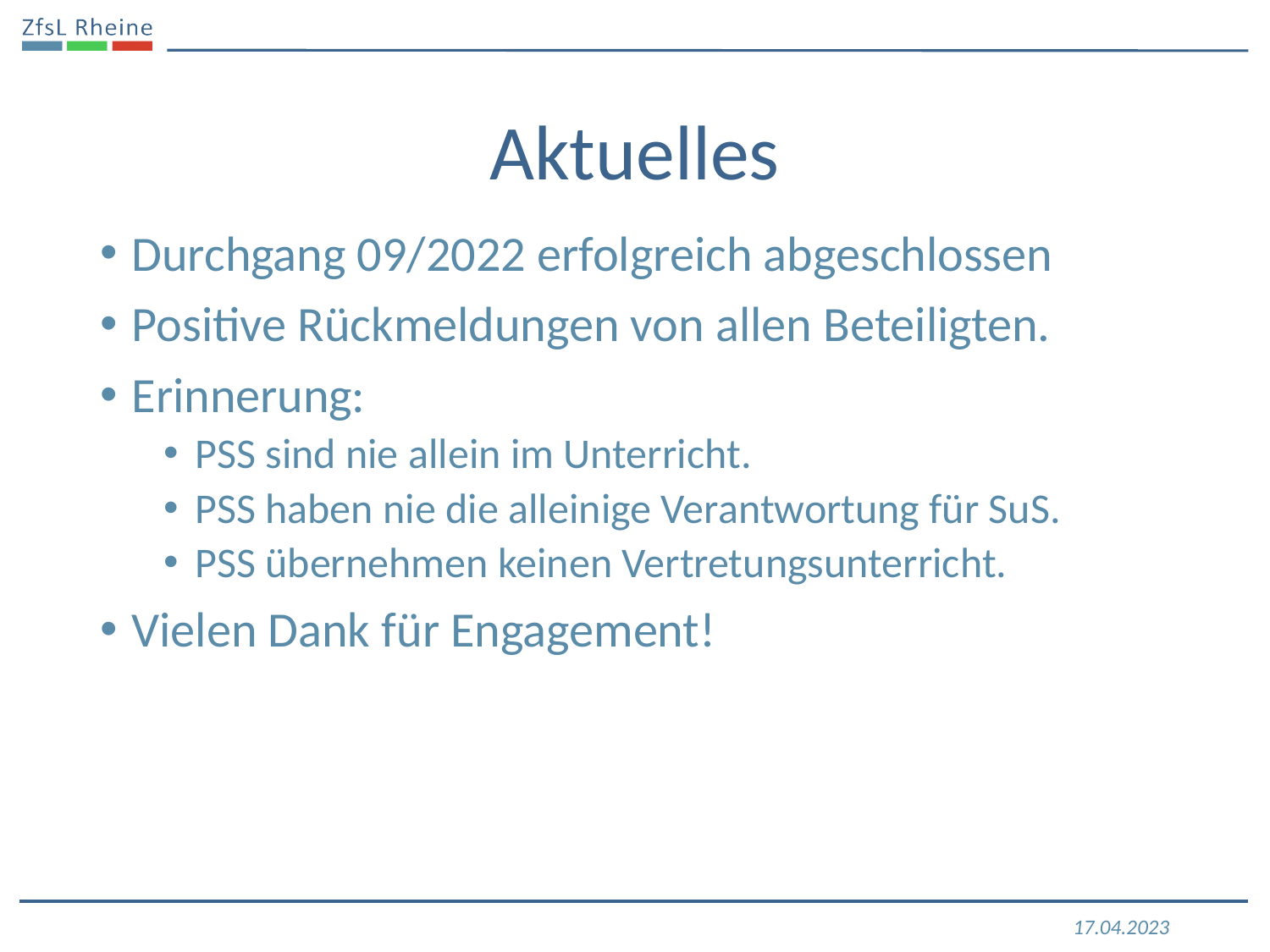

# Aktuelles
Durchgang 09/2022 erfolgreich abgeschlossen
Positive Rückmeldungen von allen Beteiligten.
Erinnerung:
PSS sind nie allein im Unterricht.
PSS haben nie die alleinige Verantwortung für SuS.
PSS übernehmen keinen Vertretungsunterricht.
Vielen Dank für Engagement!
17.04.2023